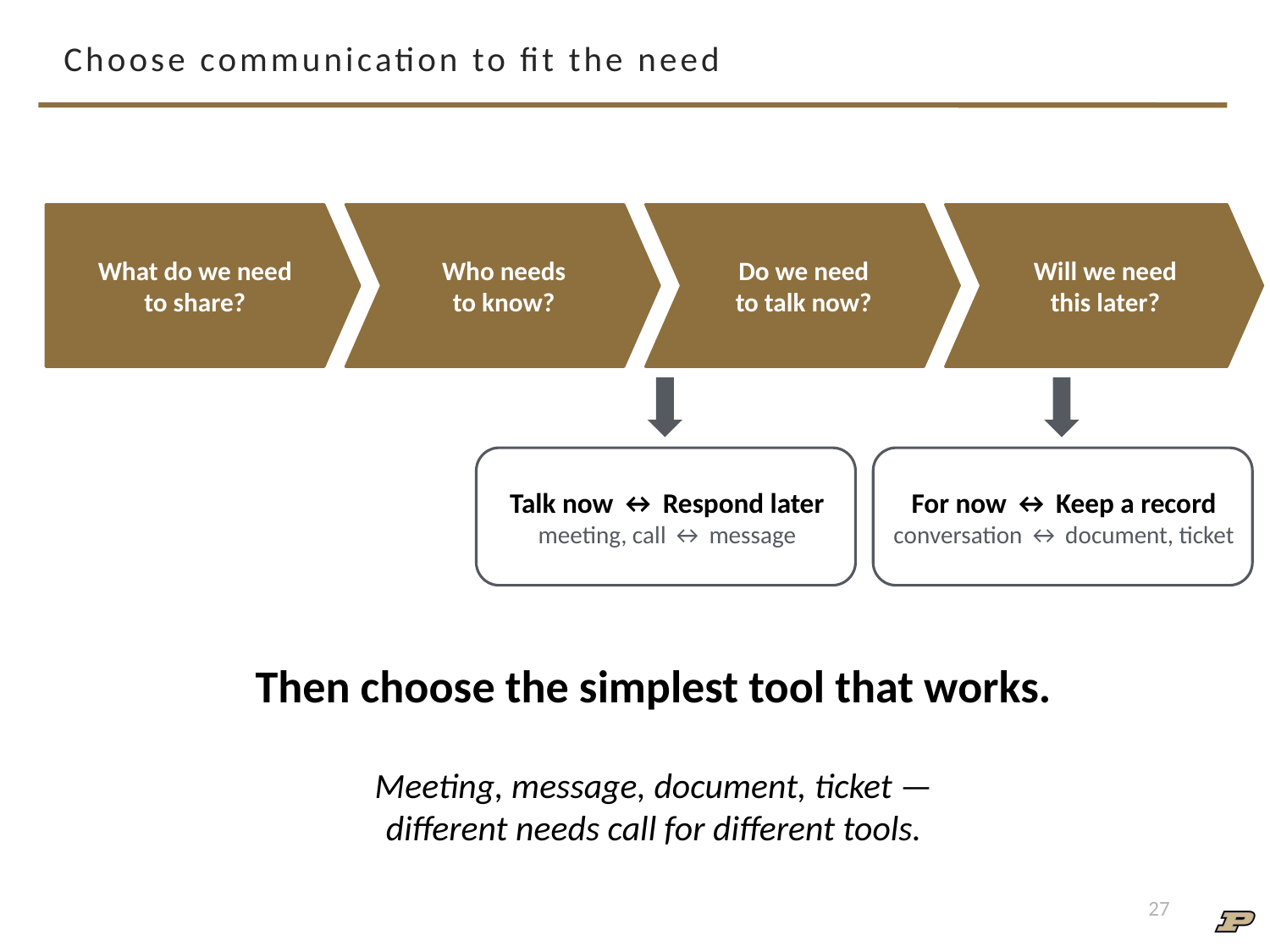

# Choose communication to fit the need
What do we need
to share?
Who needs
to know?
Do we need
to talk now?
Will we need
this later?

Talk now ↔ Respond later
meeting, call ↔ message
For now ↔ Keep a record
conversation ↔ document, ticket
Then choose the simplest tool that works.
Meeting, message, document, ticket —
different needs call for different tools.
27